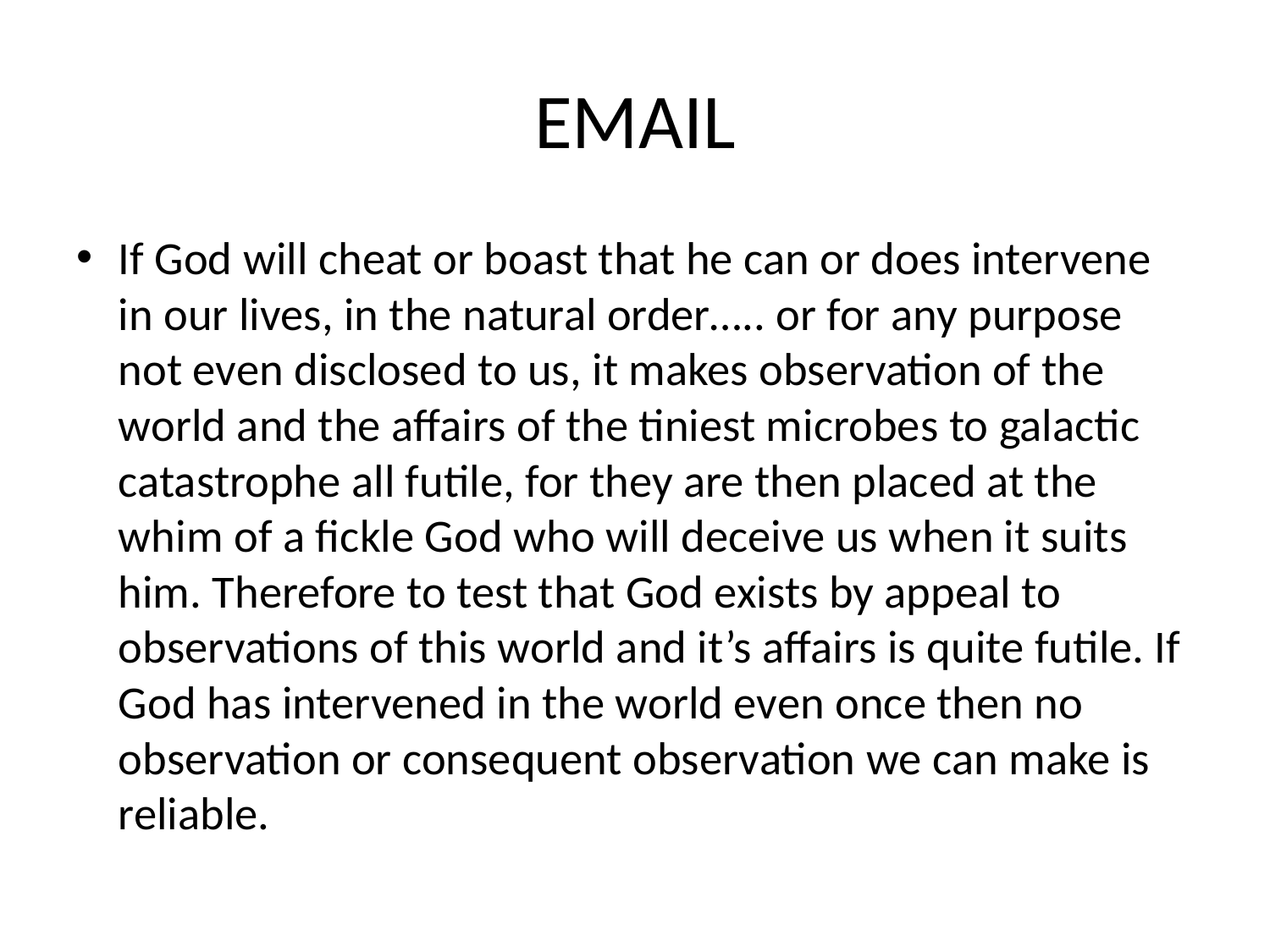

# EMAIL
If God will cheat or boast that he can or does intervene in our lives, in the natural order….. or for any purpose not even disclosed to us, it makes observation of the world and the affairs of the tiniest microbes to galactic catastrophe all futile, for they are then placed at the whim of a fickle God who will deceive us when it suits him. Therefore to test that God exists by appeal to observations of this world and it’s affairs is quite futile. If God has intervened in the world even once then no observation or consequent observation we can make is reliable.